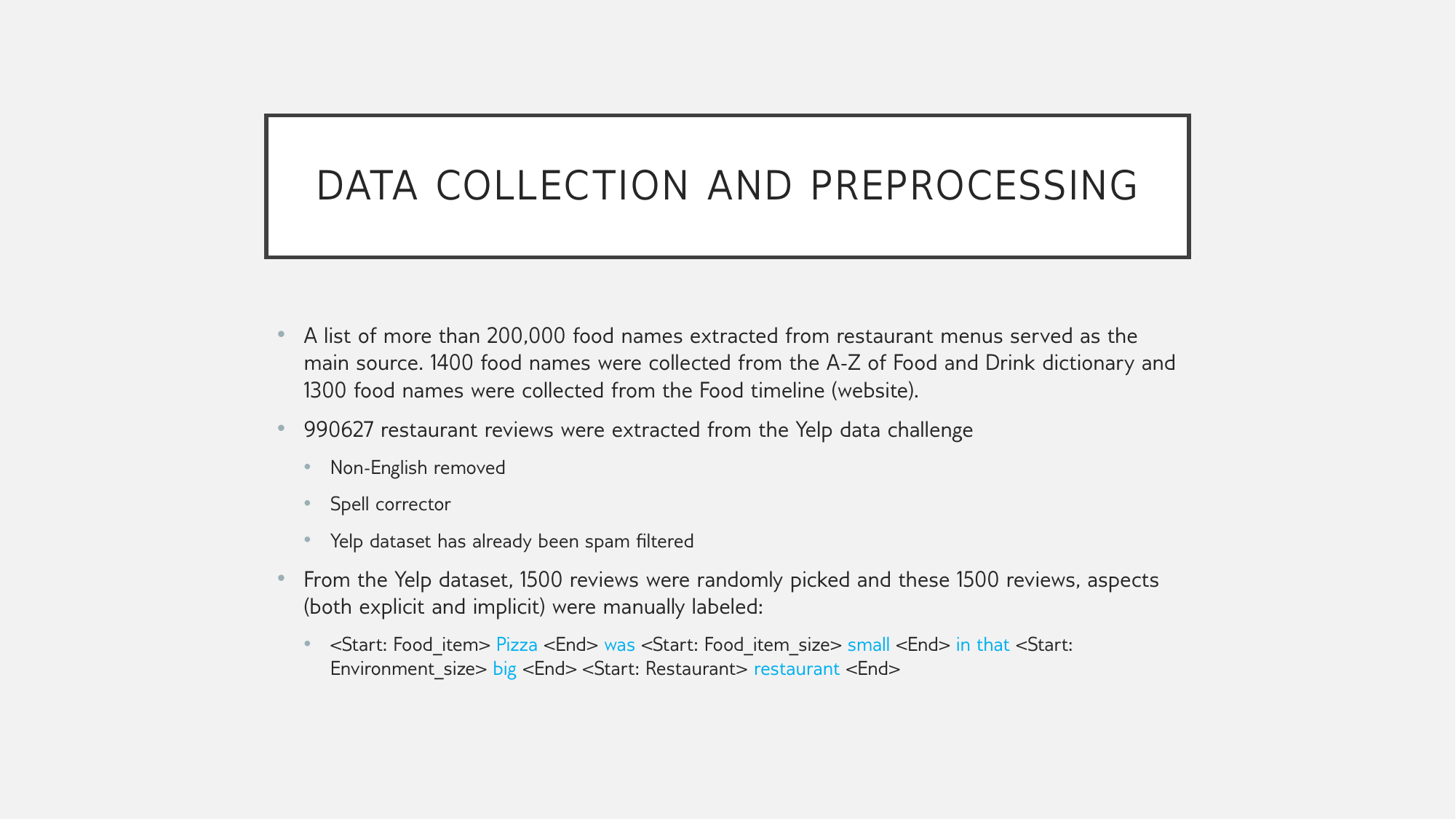

# Data collection and preprocessing
A list of more than 200,000 food names extracted from restaurant menus served as the main source. 1400 food names were collected from the A-Z of Food and Drink dictionary and 1300 food names were collected from the Food timeline (website).
990627 restaurant reviews were extracted from the Yelp data challenge
Non-English removed
Spell corrector
Yelp dataset has already been spam filtered
From the Yelp dataset, 1500 reviews were randomly picked and these 1500 reviews, aspects (both explicit and implicit) were manually labeled:
<Start: Food_item> Pizza <End> was <Start: Food_item_size> small <End> in that <Start: Environment_size> big <End> <Start: Restaurant> restaurant <End>